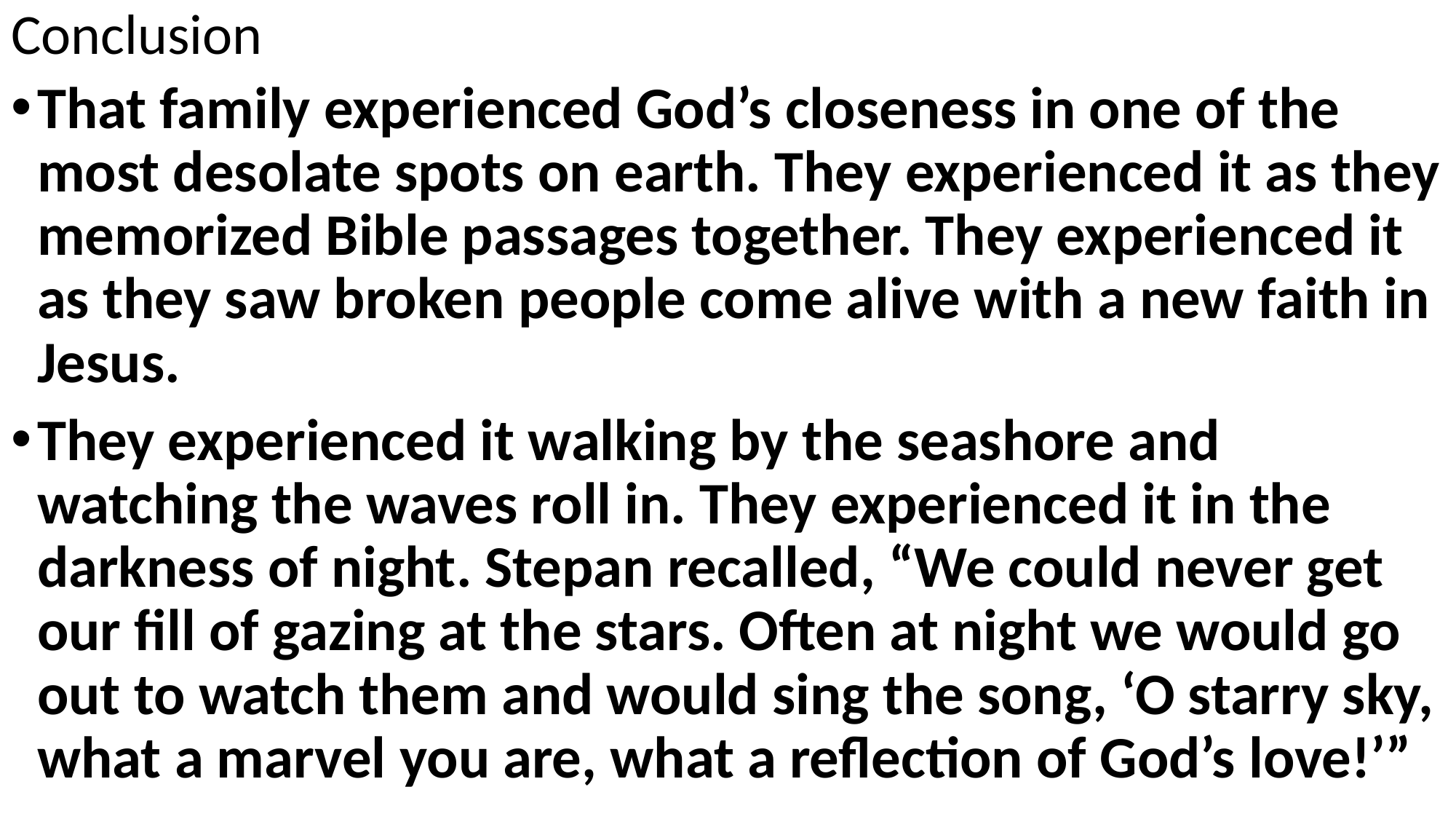

# Conclusion
That family experienced God’s closeness in one of the most desolate spots on earth. They experienced it as they memorized Bible passages together. They experienced it as they saw broken people come alive with a new faith in Jesus.
They experienced it walking by the seashore and watching the waves roll in. They experienced it in the darkness of night. Stepan recalled, “We could never get our fill of gazing at the stars. Often at night we would go out to watch them and would sing the song, ‘O starry sky, what a marvel you are, what a reflection of God’s love!’”